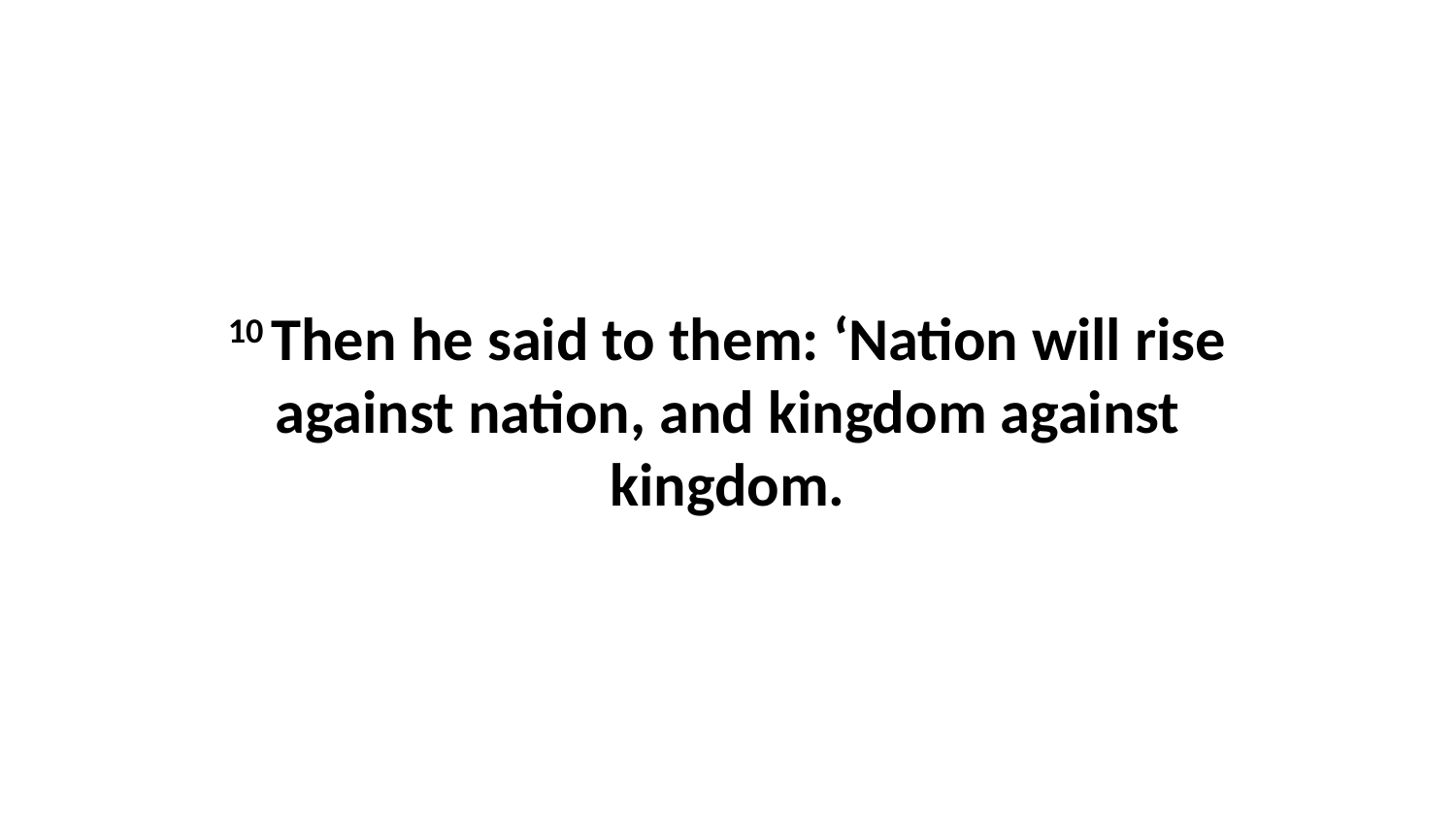

10 Then he said to them: ‘Nation will rise against nation, and kingdom against kingdom.